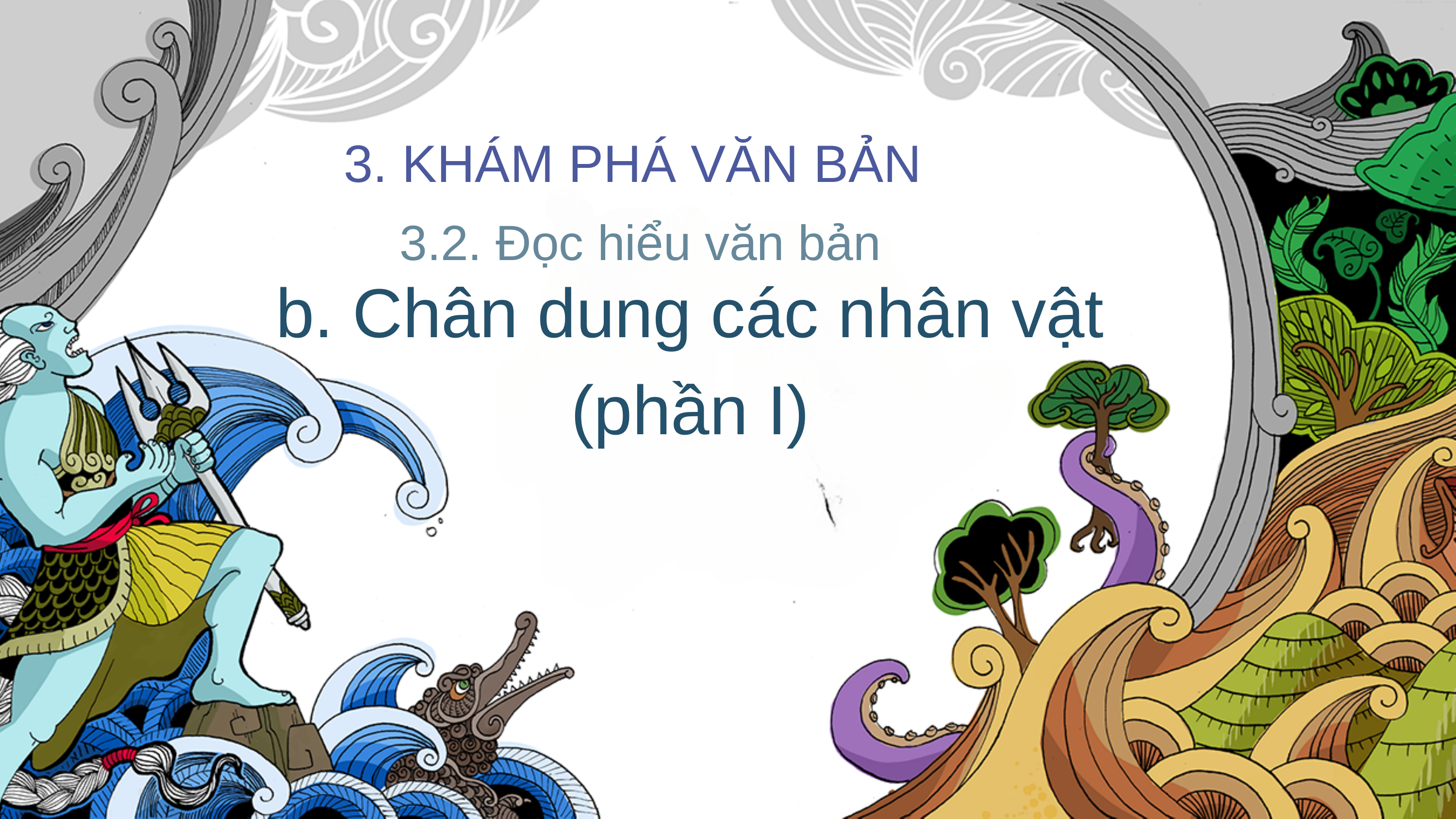

3. KHÁM PHÁ VĂN BẢN
3.2. Đọc hiểu văn bản
b. Chân dung các nhân vật (phần I)